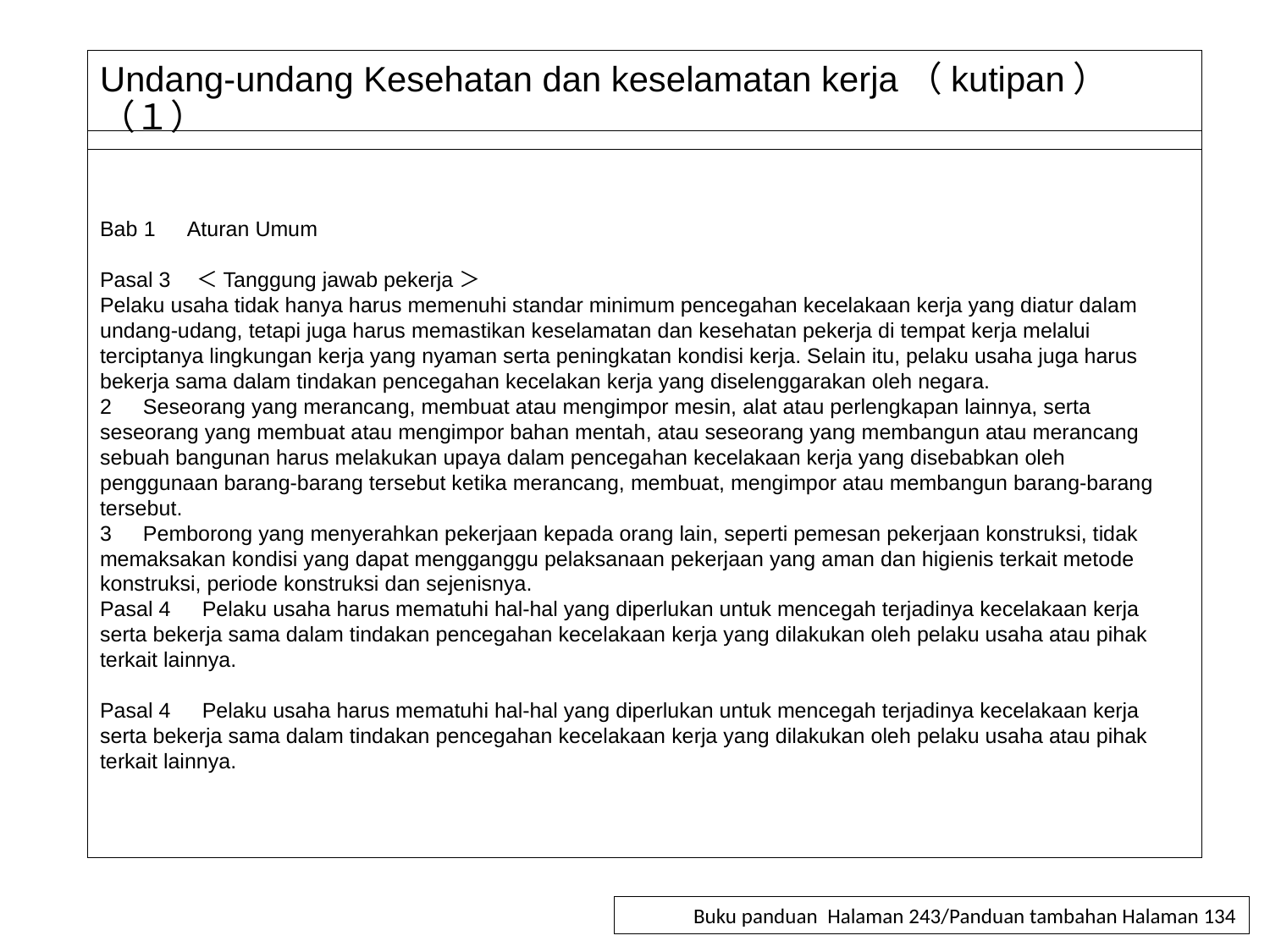

# Undang-undang Kesehatan dan keselamatan kerja（kutipan）（１）
Bab 1　Aturan Umum

Pasal 3　＜Tanggung jawab pekerja＞
Pelaku usaha tidak hanya harus memenuhi standar minimum pencegahan kecelakaan kerja yang diatur dalam undang-udang, tetapi juga harus memastikan keselamatan dan kesehatan pekerja di tempat kerja melalui terciptanya lingkungan kerja yang nyaman serta peningkatan kondisi kerja. Selain itu, pelaku usaha juga harus bekerja sama dalam tindakan pencegahan kecelakan kerja yang diselenggarakan oleh negara.
2　Seseorang yang merancang, membuat atau mengimpor mesin, alat atau perlengkapan lainnya, serta seseorang yang membuat atau mengimpor bahan mentah, atau seseorang yang membangun atau merancang sebuah bangunan harus melakukan upaya dalam pencegahan kecelakaan kerja yang disebabkan oleh penggunaan barang-barang tersebut ketika merancang, membuat, mengimpor atau membangun barang-barang tersebut.
3　Pemborong yang menyerahkan pekerjaan kepada orang lain, seperti pemesan pekerjaan konstruksi, tidak memaksakan kondisi yang dapat mengganggu pelaksanaan pekerjaan yang aman dan higienis terkait metode konstruksi, periode konstruksi dan sejenisnya.
Pasal 4　Pelaku usaha harus mematuhi hal-hal yang diperlukan untuk mencegah terjadinya kecelakaan kerja serta bekerja sama dalam tindakan pencegahan kecelakaan kerja yang dilakukan oleh pelaku usaha atau pihak terkait lainnya.

Pasal 4　Pelaku usaha harus mematuhi hal-hal yang diperlukan untuk mencegah terjadinya kecelakaan kerja serta bekerja sama dalam tindakan pencegahan kecelakaan kerja yang dilakukan oleh pelaku usaha atau pihak terkait lainnya.
Buku panduan  Halaman 243/Panduan tambahan Halaman 134